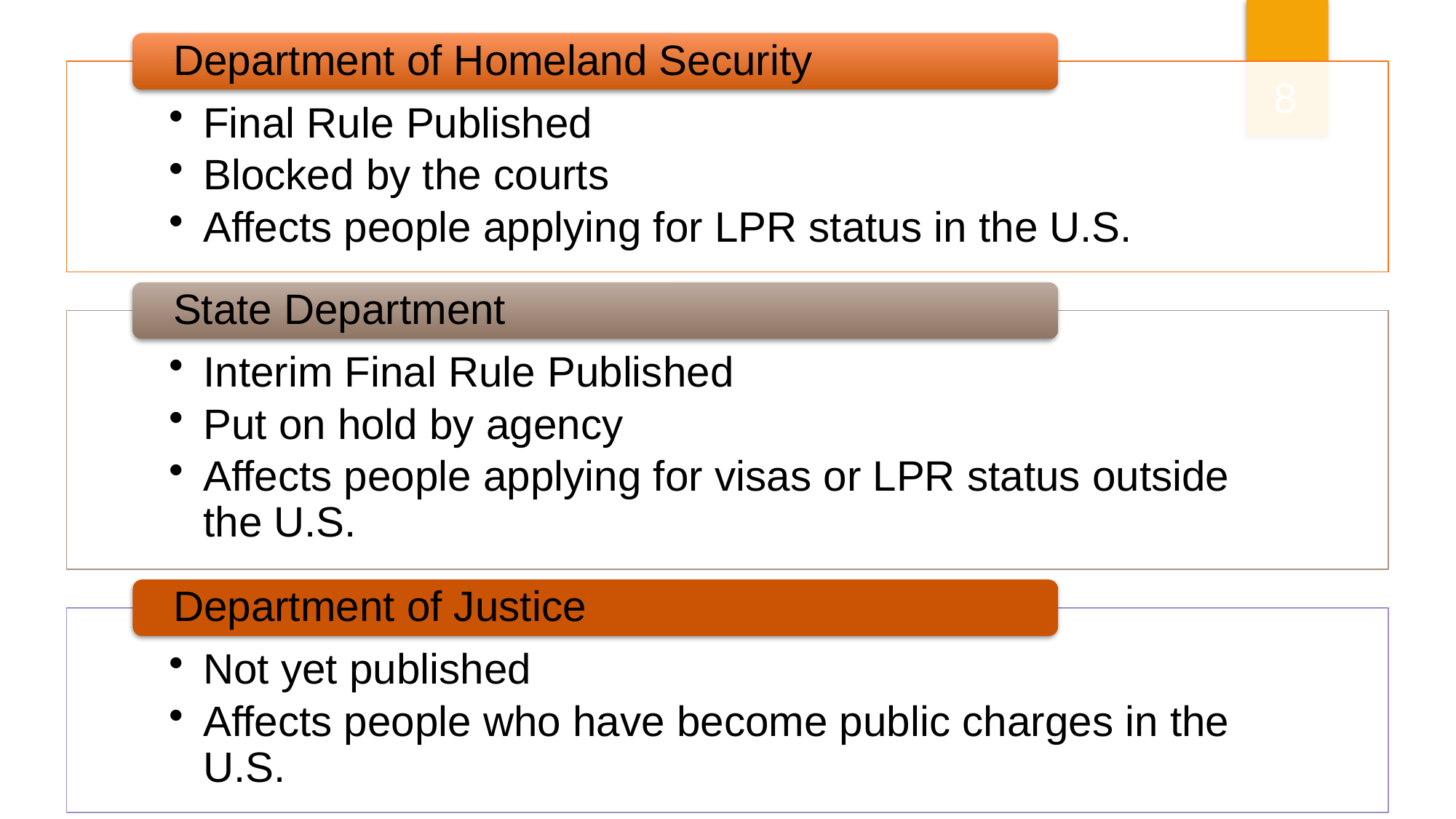

Final Rule Published
Blocked by the courts
Affects people applying for LPR status in the U.S.
Department of Homeland Security
Interim Final Rule Published
Put on hold by agency
Affects people applying for visas or LPR status outside the U.S.
State Department
Not yet published
Affects people who have become public charges in the U.S.
Department of Justice
8